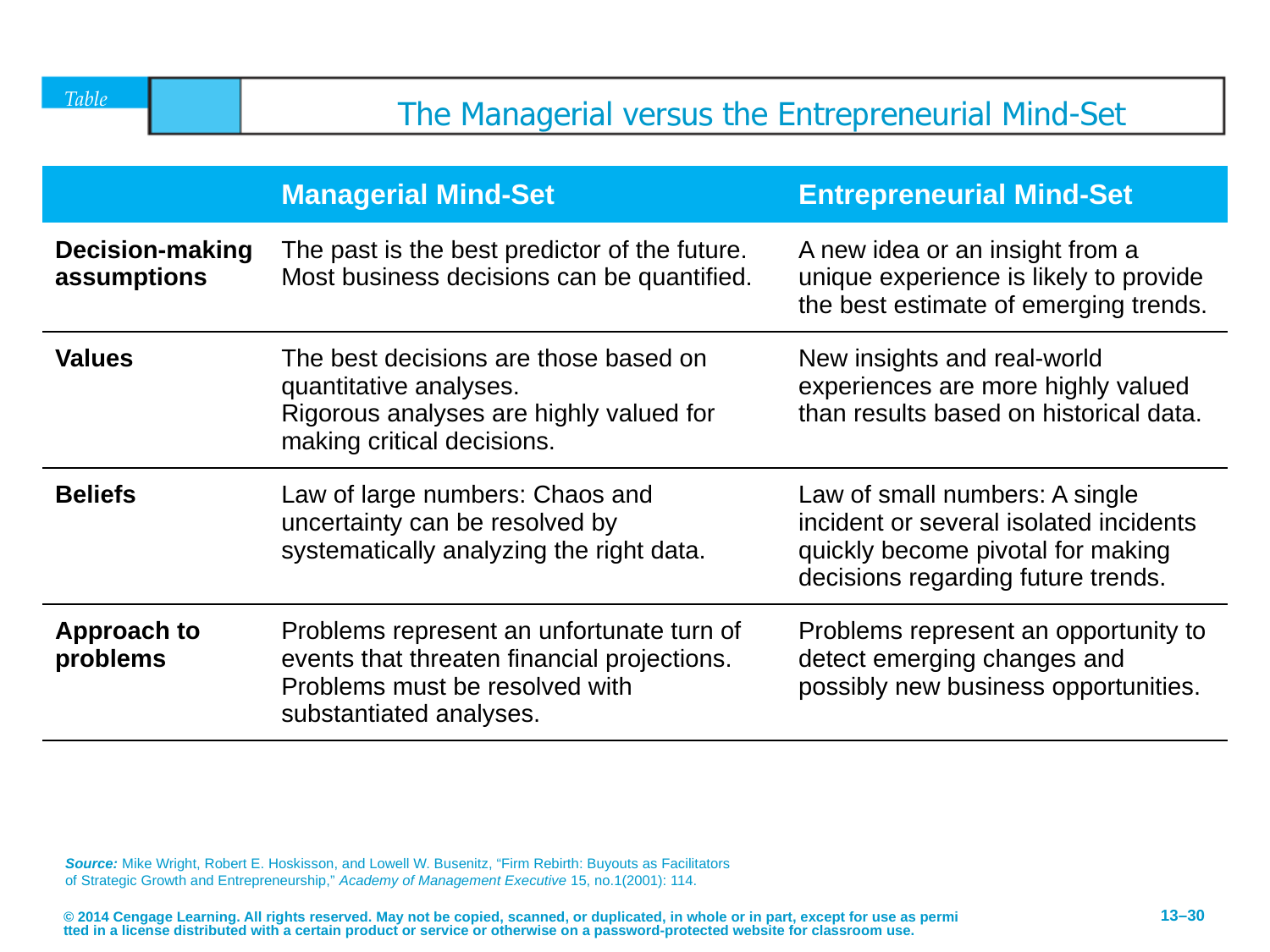

# Table	13.3	The Managerial versus the Entrepreneurial Mind-Set
|  | Managerial Mind-Set | Entrepreneurial Mind-Set |
| --- | --- | --- |
| Decision-making assumptions | The past is the best predictor of the future. Most business decisions can be quantified. | A new idea or an insight from a unique experience is likely to provide the best estimate of emerging trends. |
| Values | The best decisions are those based on quantitative analyses. Rigorous analyses are highly valued for making critical decisions. | New insights and real-world experiences are more highly valued than results based on historical data. |
| Beliefs | Law of large numbers: Chaos and uncertainty can be resolved by systematically analyzing the right data. | Law of small numbers: A single incident or several isolated incidents quickly become pivotal for making decisions regarding future trends. |
| Approach to problems | Problems represent an unfortunate turn of events that threaten financial projections. Problems must be resolved with substantiated analyses. | Problems represent an opportunity to detect emerging changes and possibly new business opportunities. |
Source: Mike Wright, Robert E. Hoskisson, and Lowell W. Busenitz, “Firm Rebirth: Buyouts as Facilitators of Strategic Growth and Entrepreneurship,” Academy of Management Executive 15, no.1(2001): 114.
© 2014 Cengage Learning. All rights reserved. May not be copied, scanned, or duplicated, in whole or in part, except for use as permitted in a license distributed with a certain product or service or otherwise on a password-protected website for classroom use.
13–30